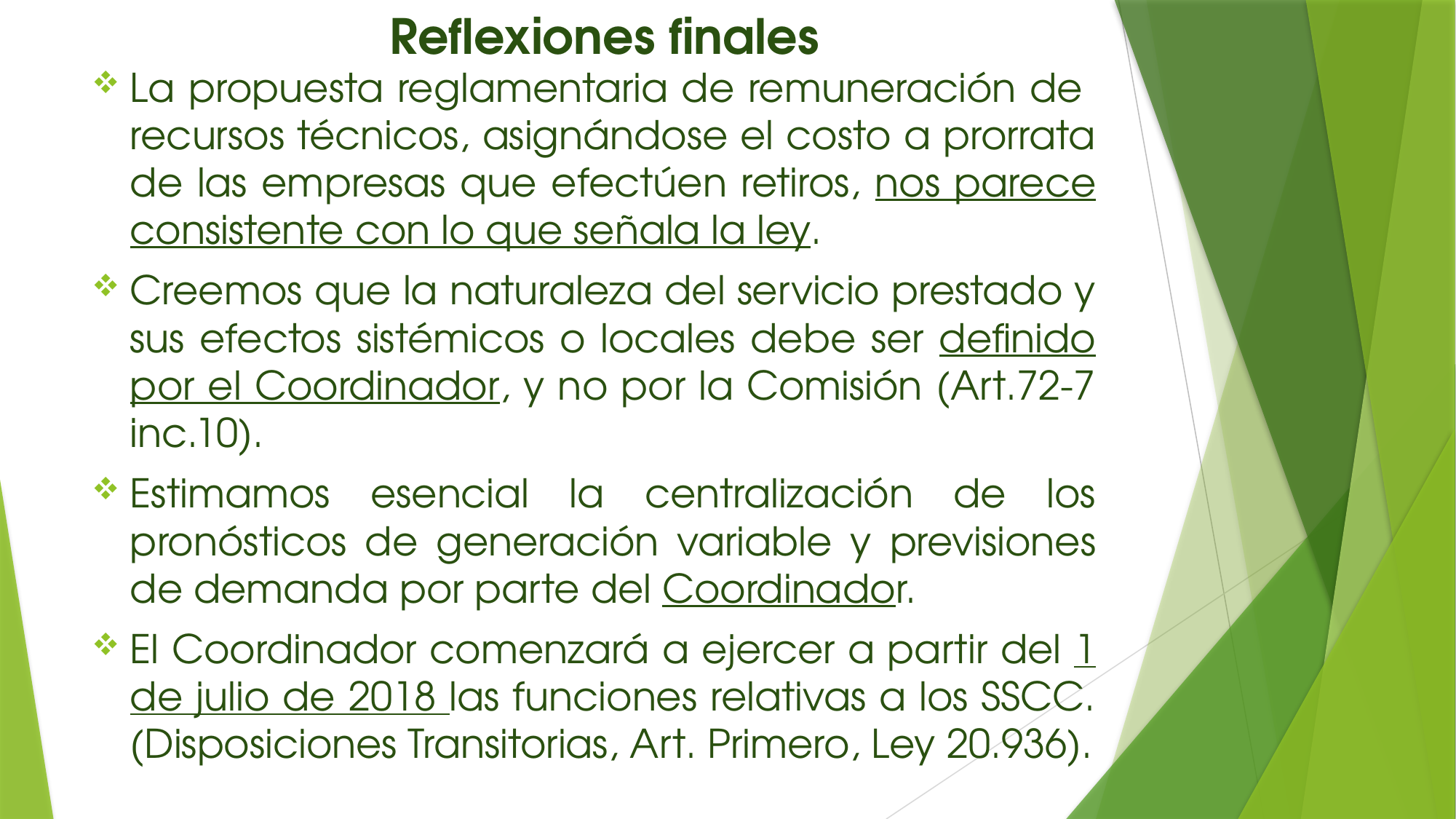

# Reflexiones finales
La propuesta reglamentaria de remuneración de  recursos técnicos, asignándose el costo a prorrata de las empresas que efectúen retiros, nos parece consistente con lo que señala la ley.
Creemos que la naturaleza del servicio prestado y sus efectos sistémicos o locales debe ser definido por el Coordinador, y no por la Comisión (Art.72-7 inc.10).
Estimamos esencial la centralización de los pronósticos de generación variable y previsiones de demanda por parte del Coordinador.
El Coordinador comenzará a ejercer a partir del 1 de julio de 2018 las funciones relativas a los SSCC. (Disposiciones Transitorias, Art. Primero, Ley 20.936).